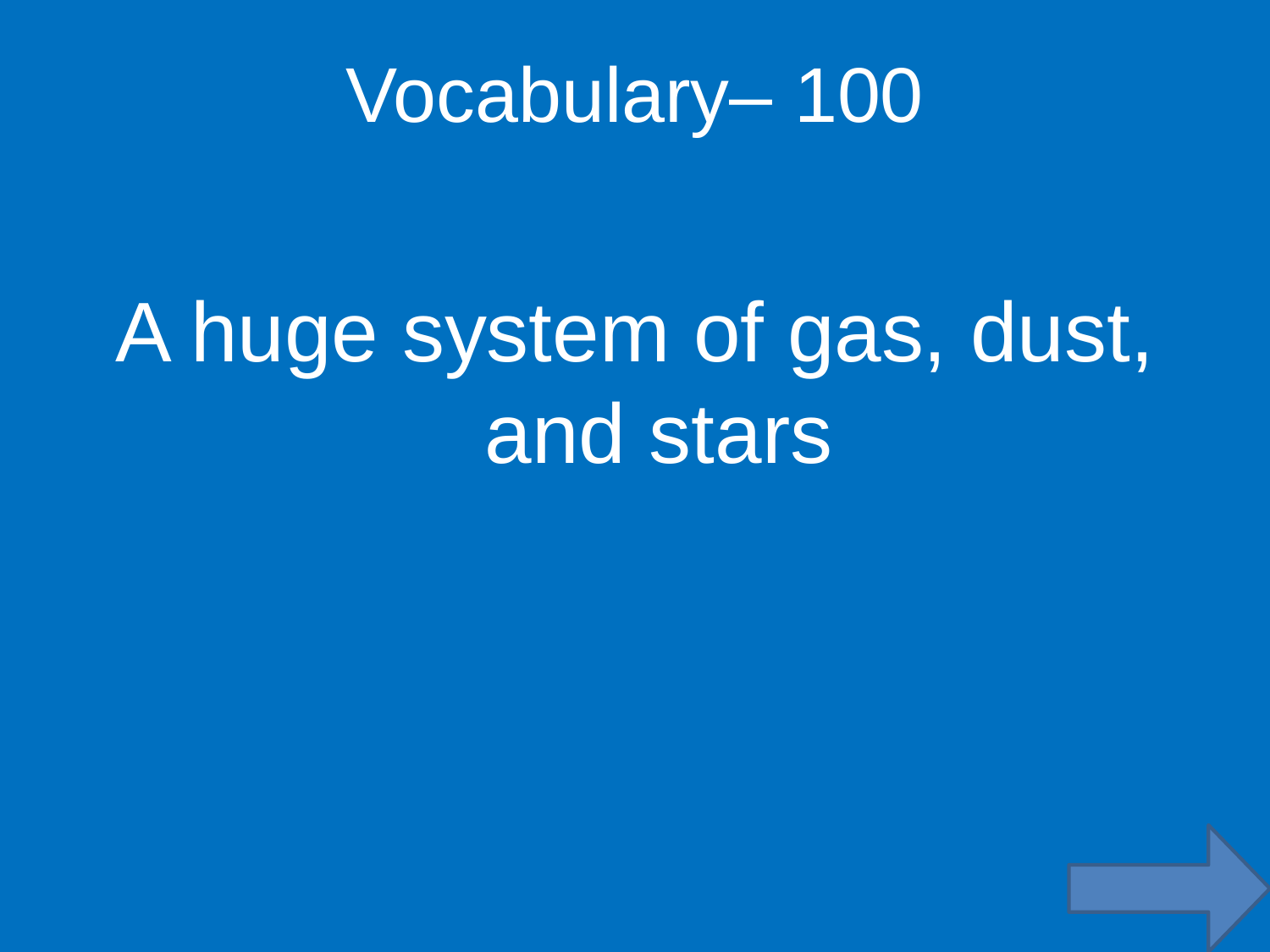

Vocabulary– 100

A huge system of gas, dust, and stars